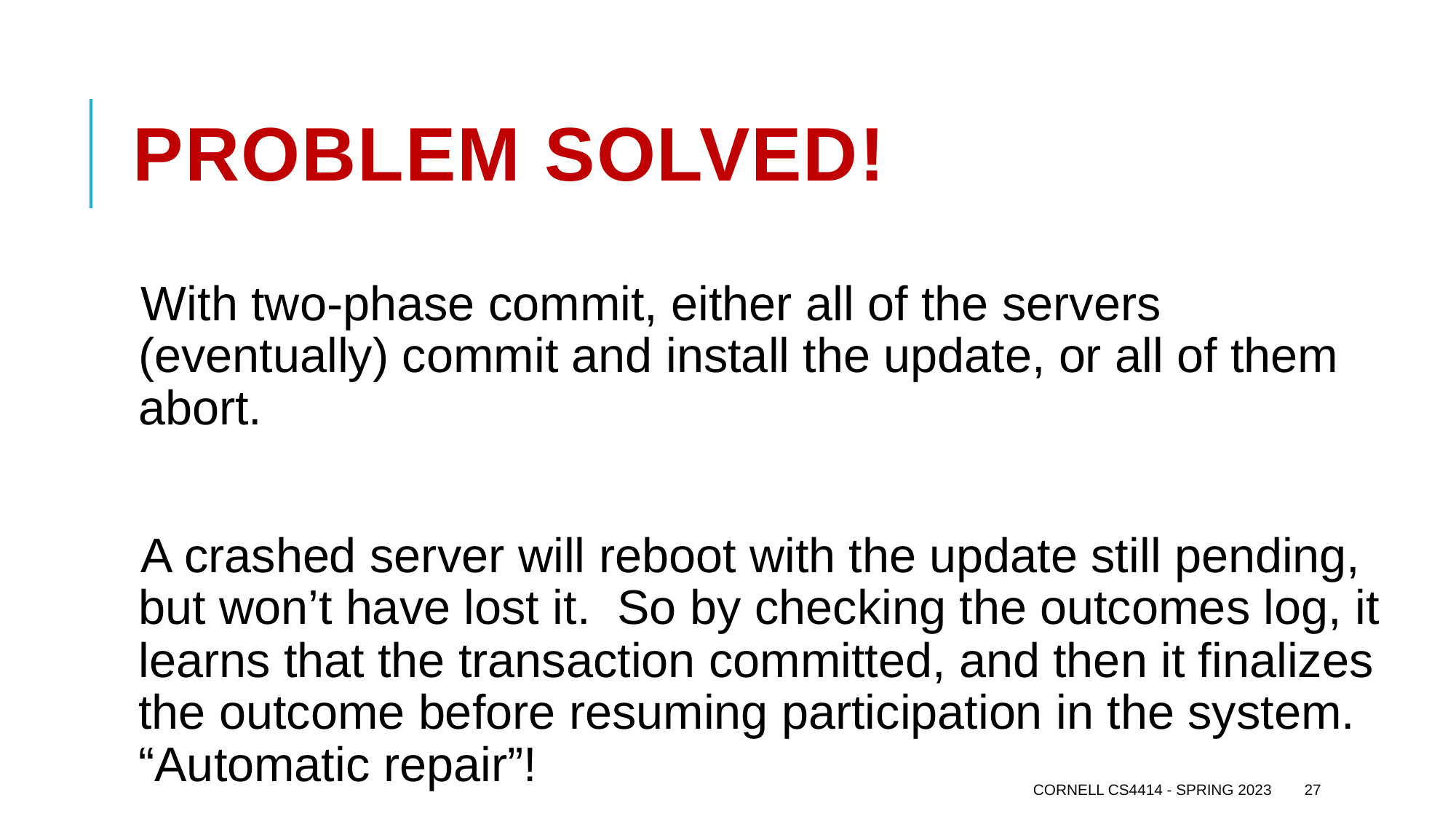

# Problem solved!
With two-phase commit, either all of the servers (eventually) commit and install the update, or all of them abort.

A crashed server will reboot with the update still pending, but won’t have lost it.  So by checking the outcomes log, it learns that the transaction committed, and then it finalizes the outcome before resuming participation in the system.  “Automatic repair”!
Cornell CS4414 - Spring 2023
27